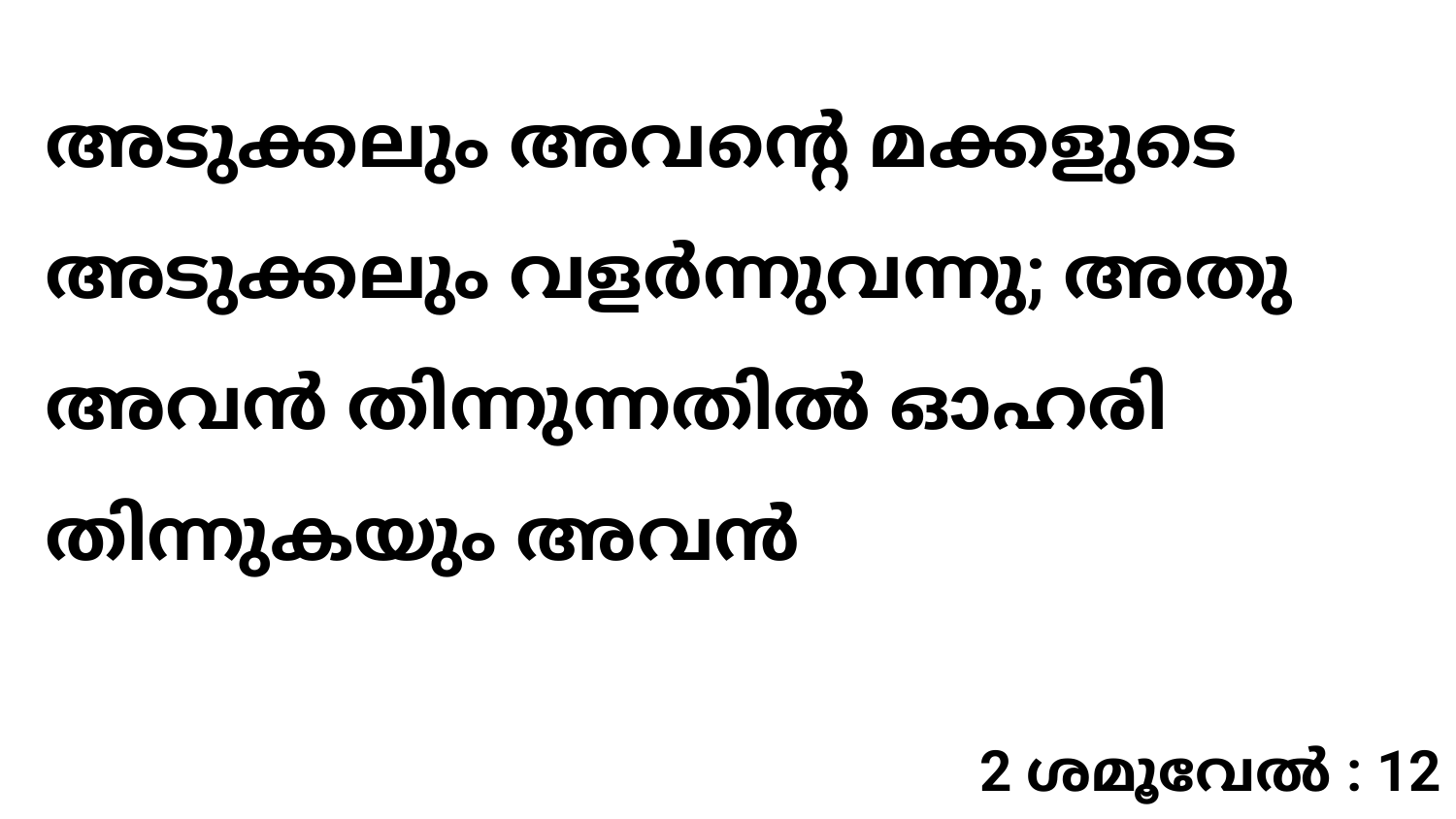

അടുക്കലും അവന്റെ മക്കളുടെ അടുക്കലും വളർന്നുവന്നു; അതു അവൻ തിന്നുന്നതിൽ ഓഹരി തിന്നുകയും അവൻ
2 ശമൂവേൽ : 12